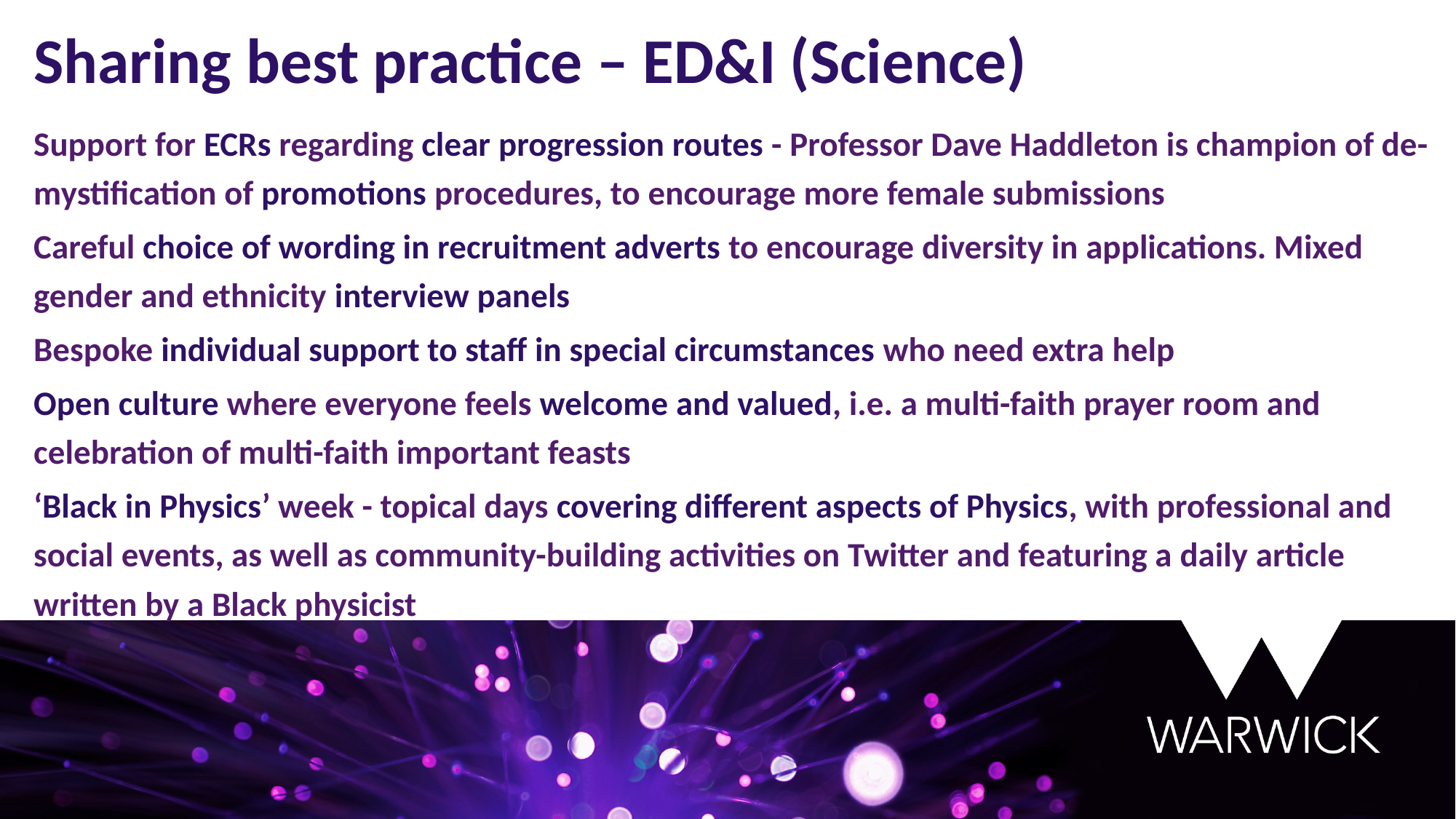

Sharing best practice – ED&I (Science)
Support for ECRs regarding clear progression routes - Professor Dave Haddleton is champion of de-mystification of promotions procedures, to encourage more female submissions
Careful choice of wording in recruitment adverts to encourage diversity in applications. Mixed gender and ethnicity interview panels
Bespoke individual support to staff in special circumstances who need extra help
Open culture where everyone feels welcome and valued, i.e. a multi-faith prayer room and celebration of multi-faith important feasts
‘Black in Physics’ week - topical days covering different aspects of Physics, with professional and social events, as well as community-building activities on Twitter and featuring a daily article written by a Black physicist